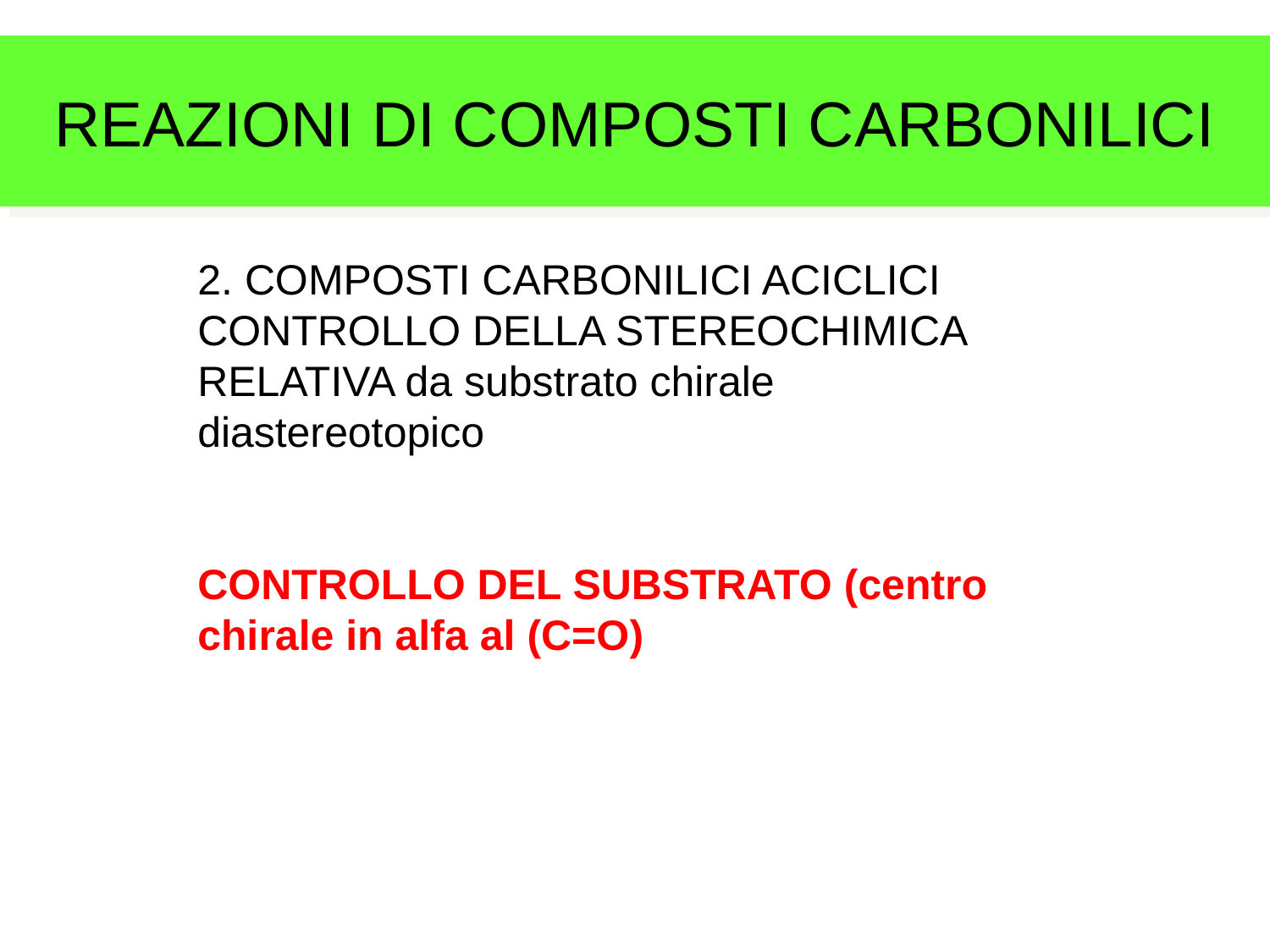

REAZIONI DI COMPOSTI CARBONILICI
2. COMPOSTI CARBONILICI ACICLICI
CONTROLLO DELLA STEREOCHIMICA RELATIVA da substrato chirale diastereotopico

CONTROLLO DEL SUBSTRATO (centro chirale in alfa al (C=O)